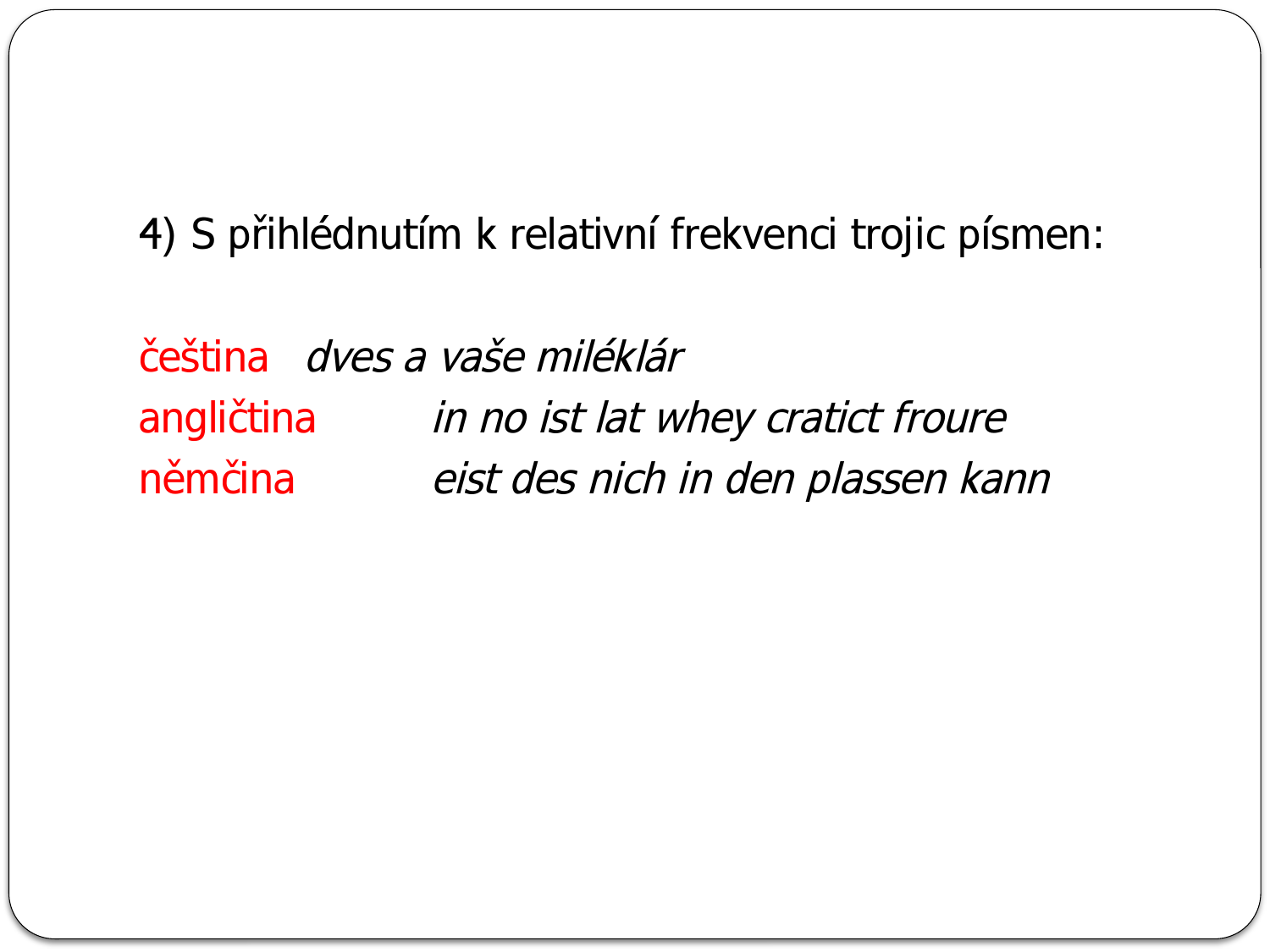

#
4) S přihlédnutím k relativní frekvenci trojic písmen:

čeština 	dves a vaše miléklár
angličtina 	in no ist lat whey cratict froure
němčina 	eist des nich in den plassen kann